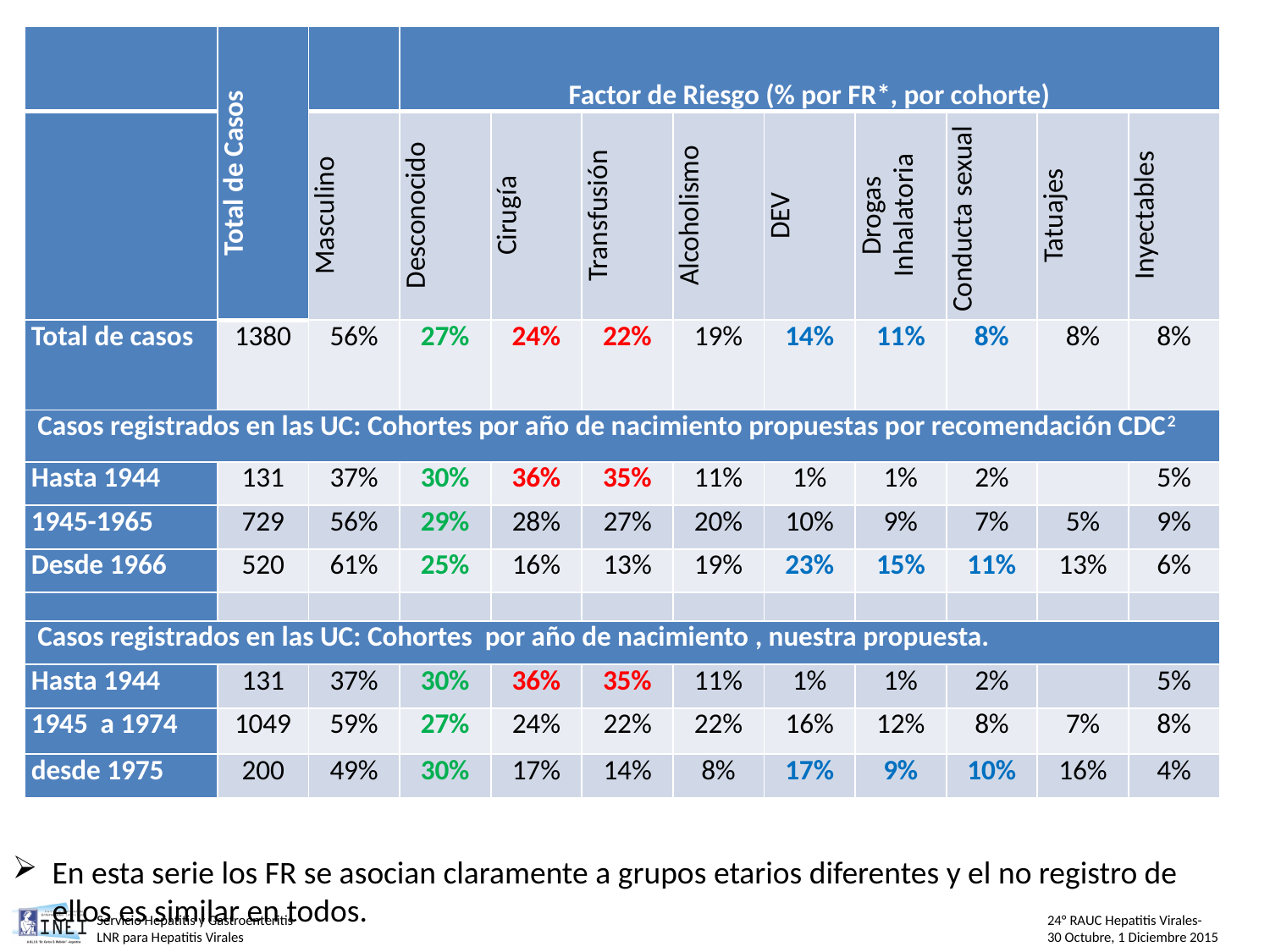

|  | Total de Casos |  | Factor de Riesgo (% por FR\*, por cohorte) |  |  |  |  |  |  |  |  |
| --- | --- | --- | --- | --- | --- | --- | --- | --- | --- | --- | --- |
|  |  | Masculino | Desconocido | Cirugía | Transfusión | Alcoholismo | DEV | Drogas Inhalatoria | Conducta sexual | Tatuajes | Inyectables |
| Total de casos | 1380 | 56% | 27% | 24% | 22% | 19% | 14% | 11% | 8% | 8% | 8% |
| Casos registrados en las UC: Cohortes por año de nacimiento propuestas por recomendación CDC2 |  |  |  |  |  |  |  |  |  |  |  |
| Hasta 1944 | 131 | 37% | 30% | 36% | 35% | 11% | 1% | 1% | 2% |  | 5% |
| 1945-1965 | 729 | 56% | 29% | 28% | 27% | 20% | 10% | 9% | 7% | 5% | 9% |
| Desde 1966 | 520 | 61% | 25% | 16% | 13% | 19% | 23% | 15% | 11% | 13% | 6% |
|  |  |  |  |  |  |  |  |  |  |  |  |
| Casos registrados en las UC: Cohortes por año de nacimiento , nuestra propuesta. |  |  |  |  |  |  |  |  |  |  |  |
| Hasta 1944 | 131 | 37% | 30% | 36% | 35% | 11% | 1% | 1% | 2% |  | 5% |
| 1945 a 1974 | 1049 | 59% | 27% | 24% | 22% | 22% | 16% | 12% | 8% | 7% | 8% |
| desde 1975 | 200 | 49% | 30% | 17% | 14% | 8% | 17% | 9% | 10% | 16% | 4% |
En esta serie los FR se asocian claramente a grupos etarios diferentes y el no registro de ellos es similar en todos.